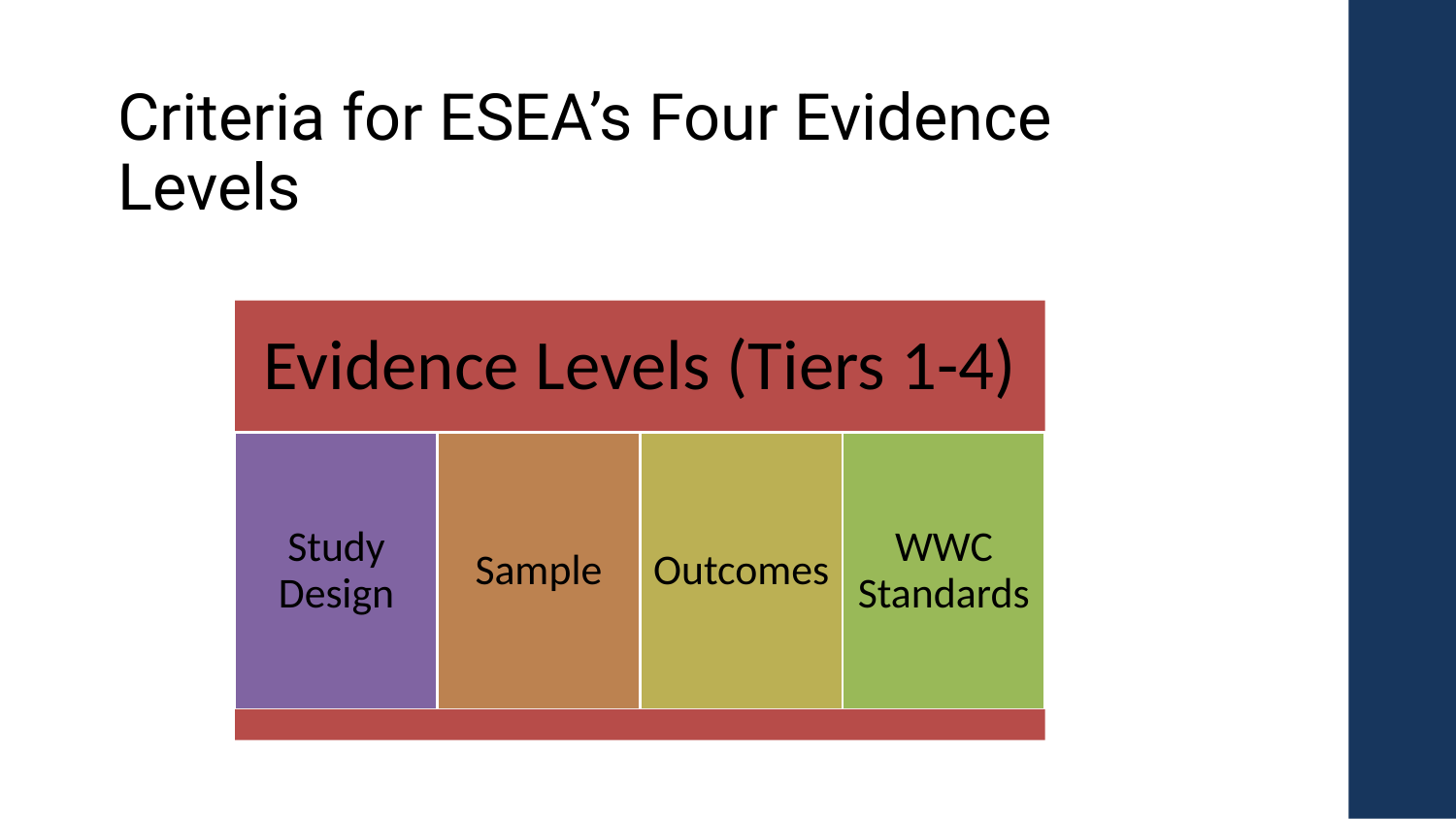

# Criteria for ESEA’s Four Evidence Levels

Evidence Levels (Tiers 1-4)

Study Design

Sample

Outcomes

WWC Standards